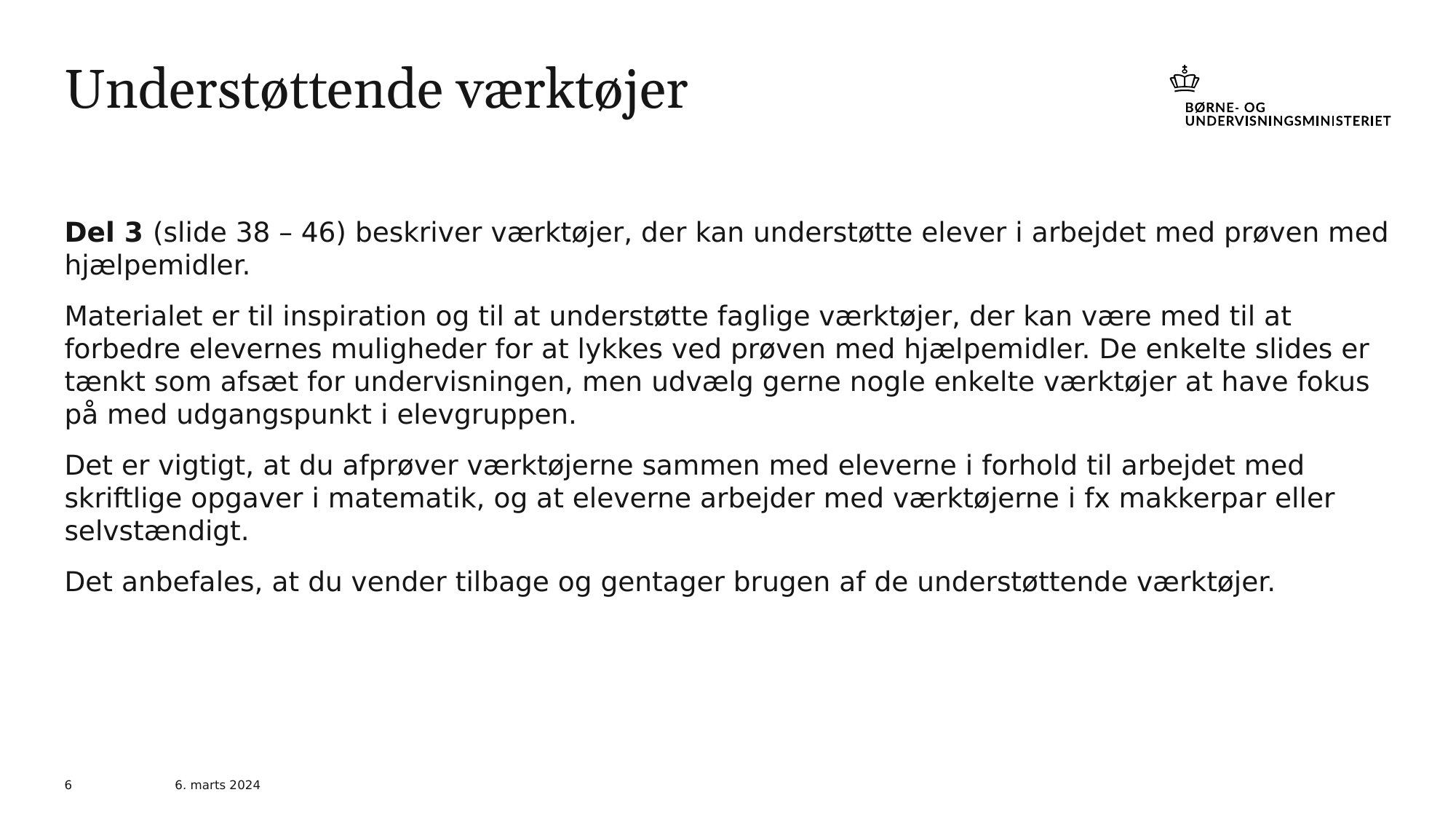

# Understøttende værktøjer
Del 3 (slide 38 – 46) beskriver værktøjer, der kan understøtte elever i arbejdet med prøven med hjælpemidler.
Materialet er til inspiration og til at understøtte faglige værktøjer, der kan være med til at forbedre elevernes muligheder for at lykkes ved prøven med hjælpemidler. De enkelte slides er tænkt som afsæt for undervisningen, men udvælg gerne nogle enkelte værktøjer at have fokus på med udgangspunkt i elevgruppen.
Det er vigtigt, at du afprøver værktøjerne sammen med eleverne i forhold til arbejdet med skriftlige opgaver i matematik, og at eleverne arbejder med værktøjerne i fx makkerpar eller selvstændigt.
Det anbefales, at du vender tilbage og gentager brugen af de understøttende værktøjer.

6
6. marts 2024